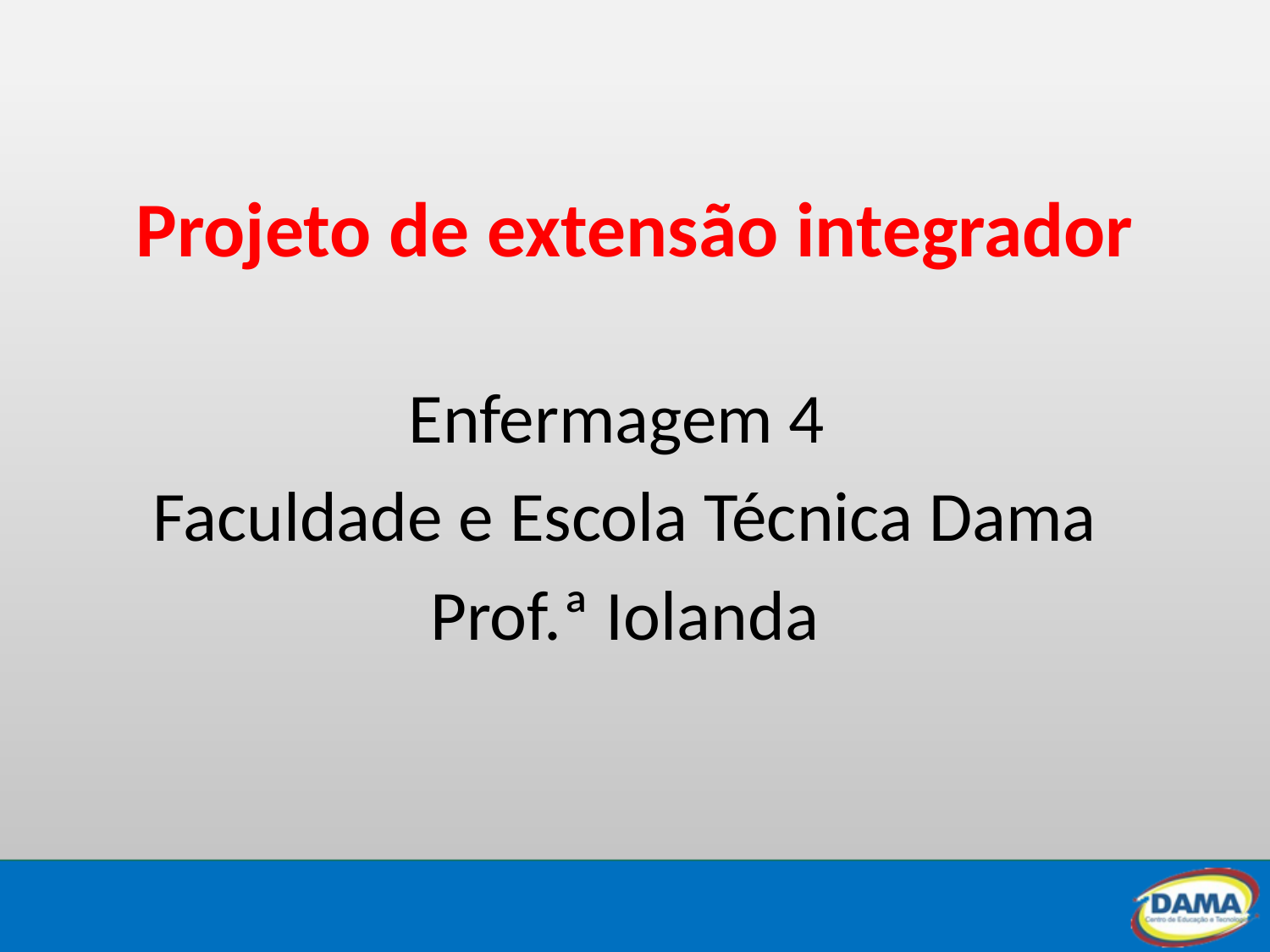

# Projeto de extensão integrador
Enfermagem 4
Faculdade e Escola Técnica Dama
Prof.ª Iolanda